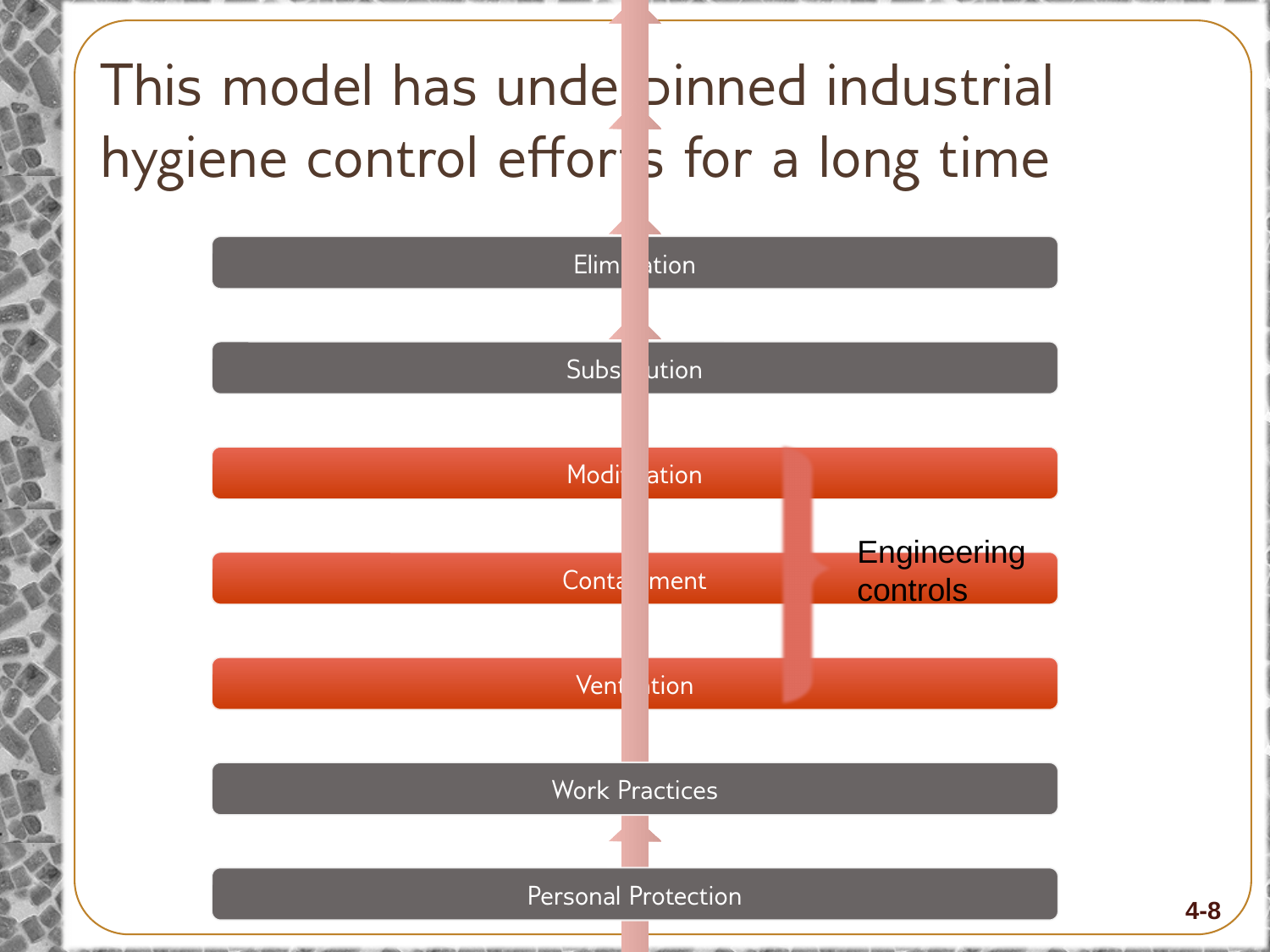

# This model has underpinned industrial hygiene control efforts for a long time
Elimination
Substitution
Modification
Containment
Ventilation
Work Practices
Personal Protection

Engineering controls
4-8